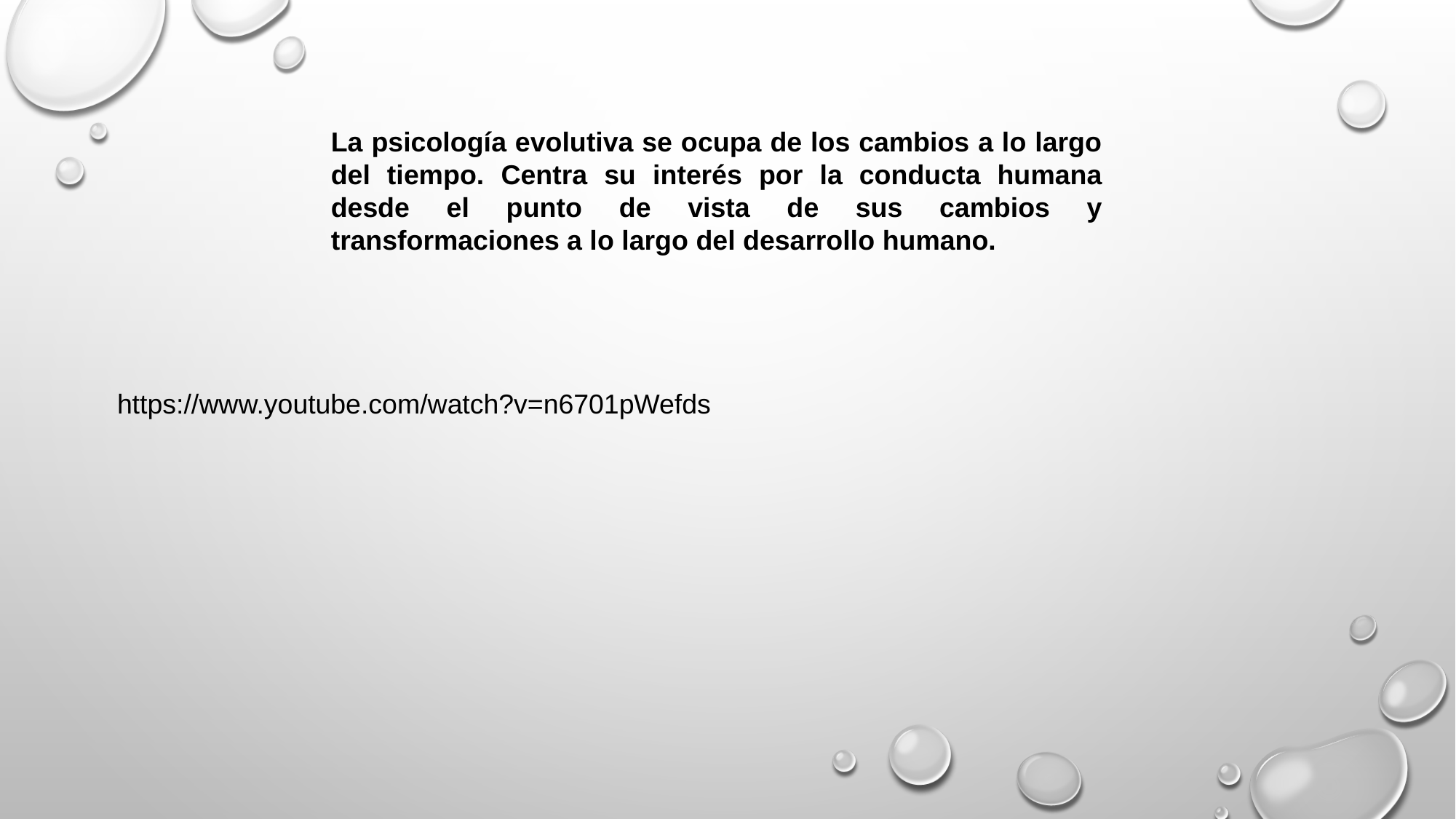

La psicología evolutiva se ocupa de los cambios a lo largo del tiempo. Centra su interés por la conducta humana desde el punto de vista de sus cambios y transformaciones a lo largo del desarrollo humano.
https://www.youtube.com/watch?v=n6701pWefds